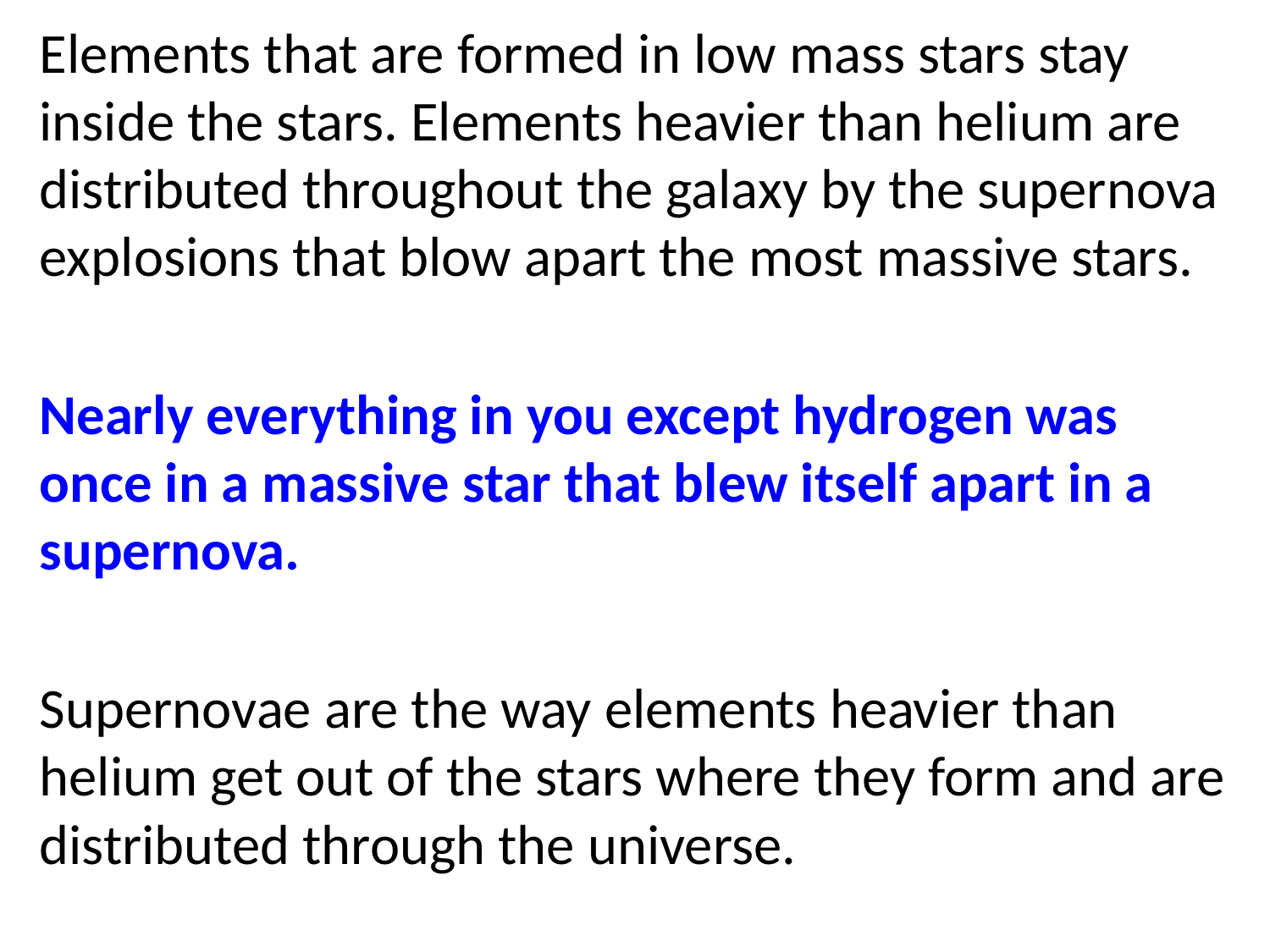

Elements that are formed in low mass stars stay  inside the stars. Elements heavier than helium are  distributed throughout the galaxy by the supernova  explosions that blow apart the most massive stars.

Nearly everything in you except hydrogen was once in a massive star that blew itself apart in a supernova.

Supernovae are the way elements heavier than helium get out of the stars where they form and are distributed through the universe.